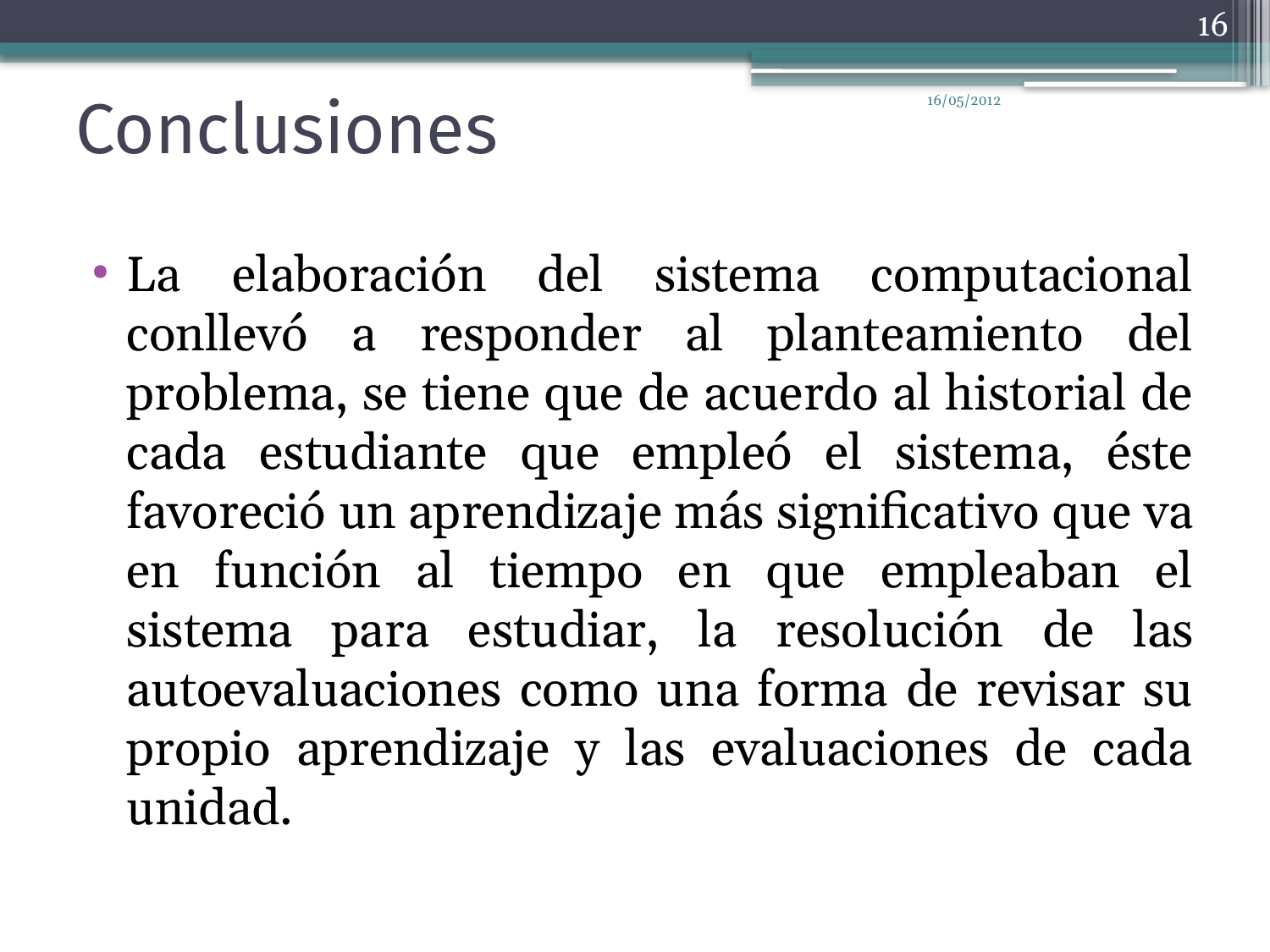

16
# Conclusiones
16/05/2012
La elaboración del sistema computacional conllevó a responder al planteamiento del problema, se tiene que de acuerdo al historial de cada estudiante que empleó el sistema, éste favoreció un aprendizaje más significativo que va en función al tiempo en que empleaban el sistema para estudiar, la resolución de las autoevaluaciones como una forma de revisar su propio aprendizaje y las evaluaciones de cada unidad.